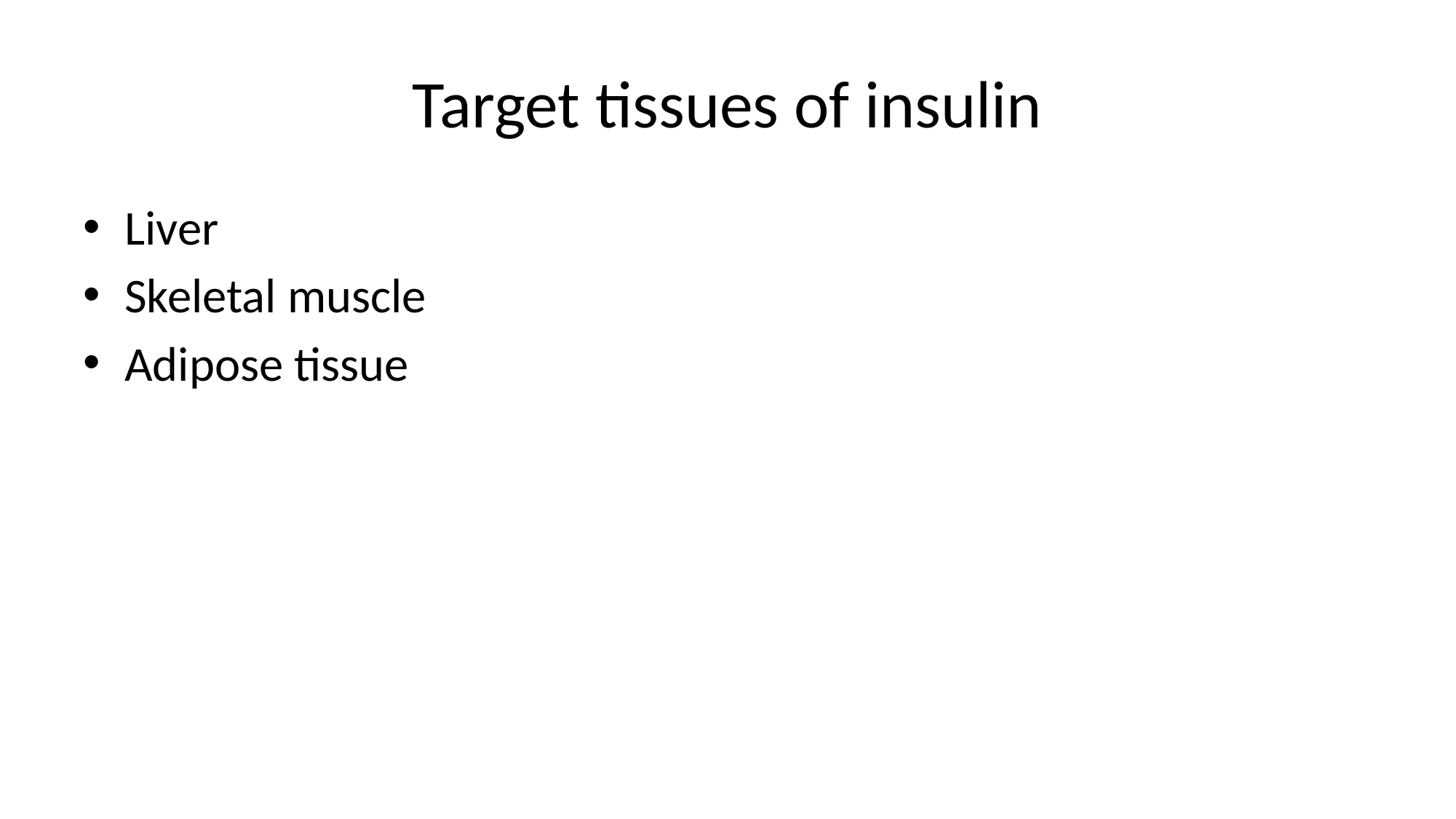

# Target tissues of insulin
Liver
Skeletal muscle
Adipose tissue